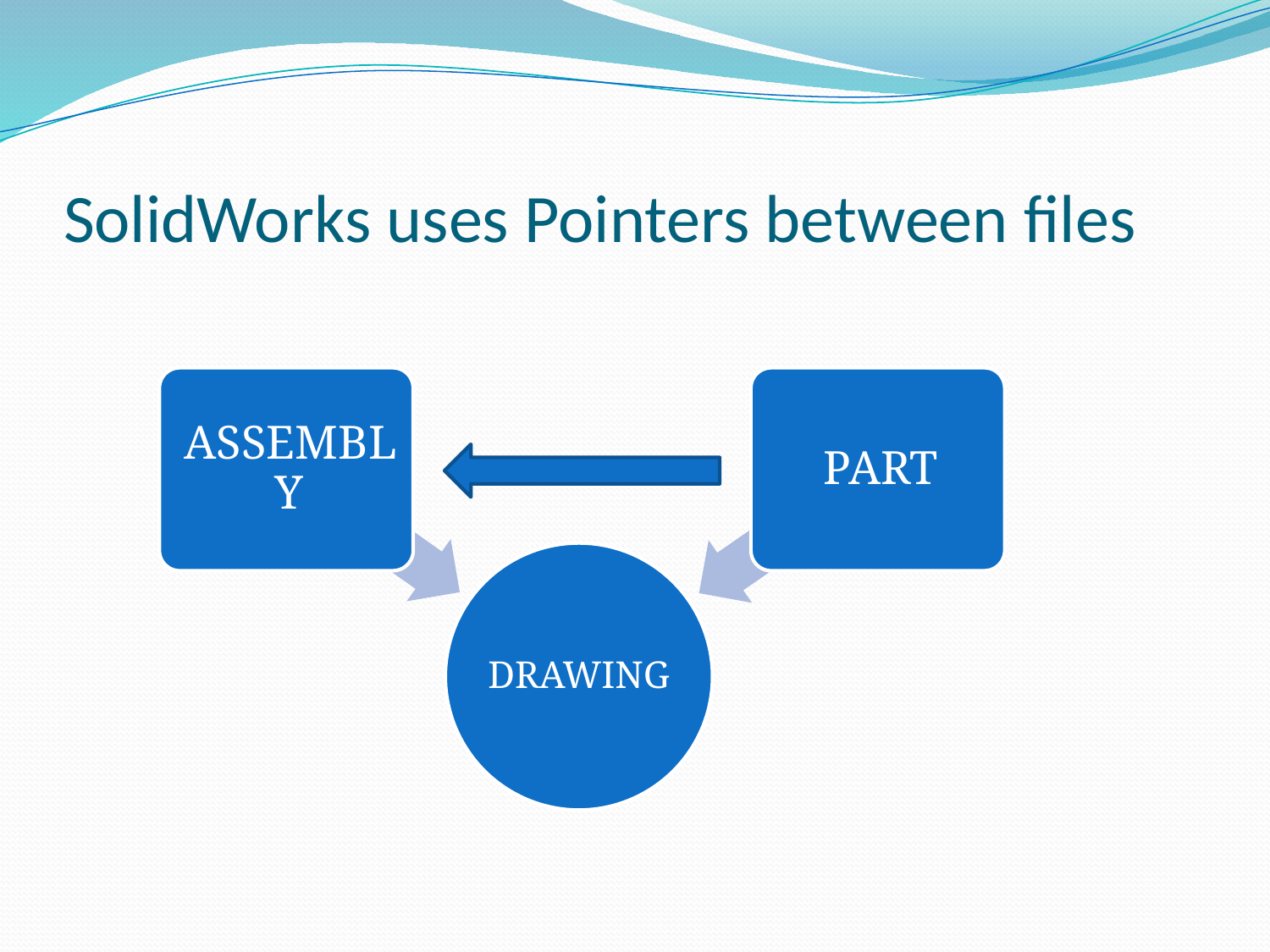

# SolidWorks uses Pointers between files
DRAWING
ASSEMBLY
PART